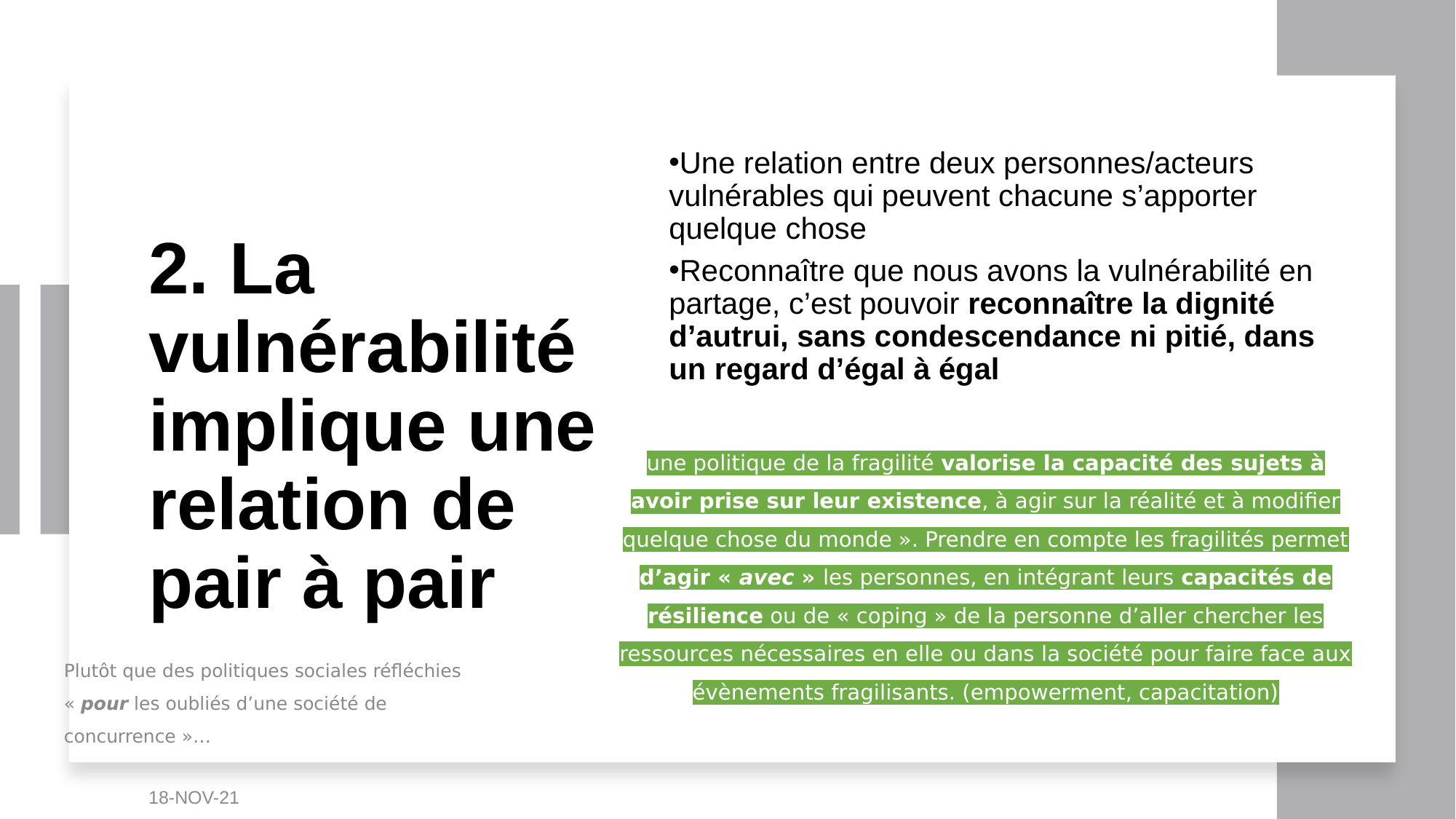

Une relation entre deux personnes/acteurs vulnérables qui peuvent chacune s’apporter quelque chose
Reconnaître que nous avons la vulnérabilité en partage, c’est pouvoir reconnaître la dignité d’autrui, sans condescendance ni pitié, dans un regard d’égal à égal
# 2. La vulnérabilité implique une relation de pair à pair

une politique de la fragilité valorise la capacité des sujets à avoir prise sur leur existence, à agir sur la réalité et à modifier quelque chose du monde ». Prendre en compte les fragilités permet d’agir « avec » les personnes, en intégrant leurs capacités de résilience ou de « coping » de la personne d’aller chercher les ressources nécessaires en elle ou dans la société pour faire face aux évènements fragilisants. (empowerment, capacitation)

Plutôt que des politiques sociales réfléchies « pour les oubliés d’une société de concurrence »…
18-Nov-21